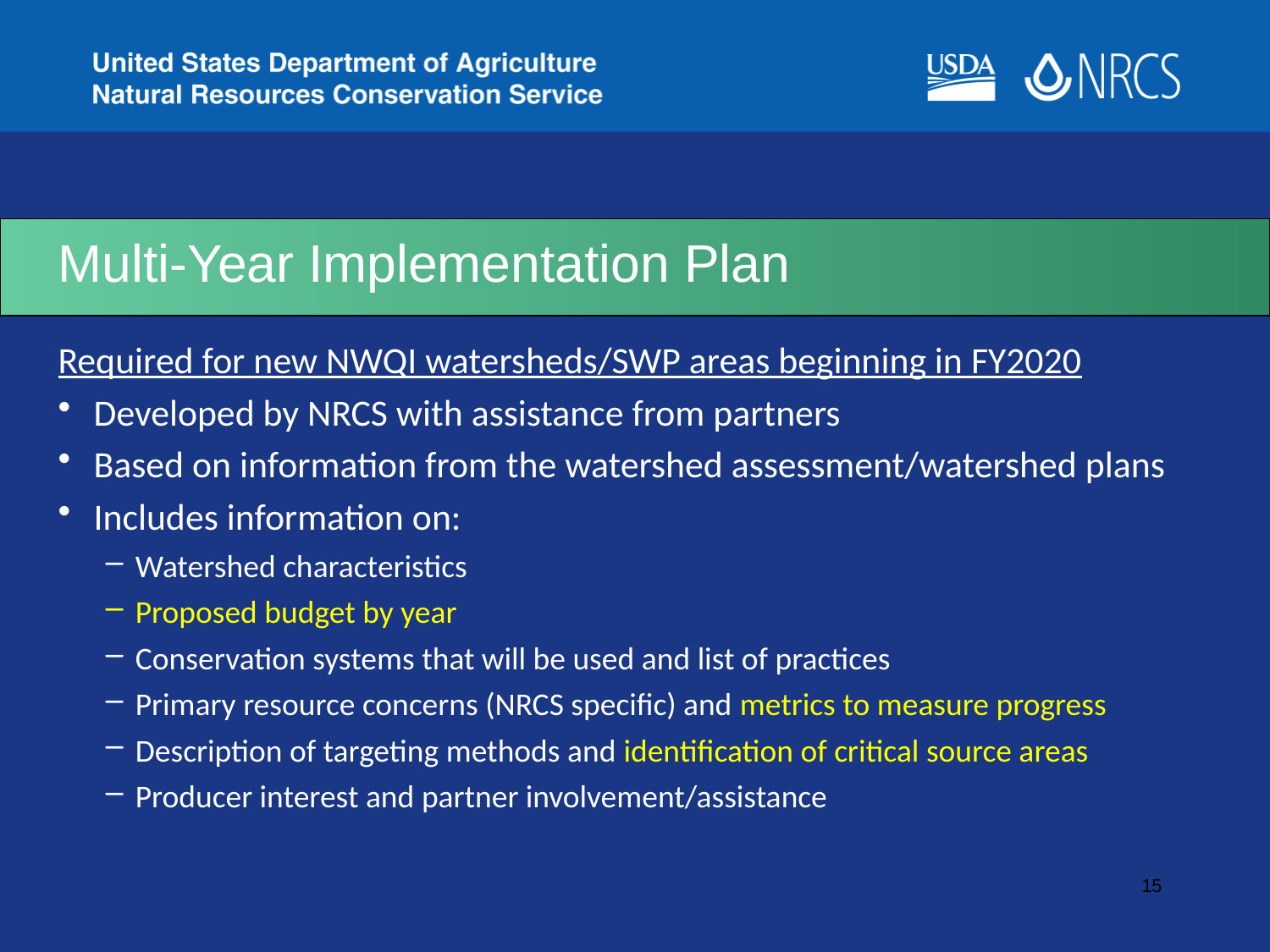

# Multi-Year Implementation Plan

Required for new NWQI watersheds/SWP areas beginning in FY2020
Developed by NRCS with assistance from partners
Based on information from the watershed assessment/watershed plans
Includes information on:
Watershed characteristics
Proposed budget by year
Conservation systems that will be used and list of practices
Primary resource concerns (NRCS specific) and metrics to measure progress
Description of targeting methods and identification of critical source areas
Producer interest and partner involvement/assistance

15